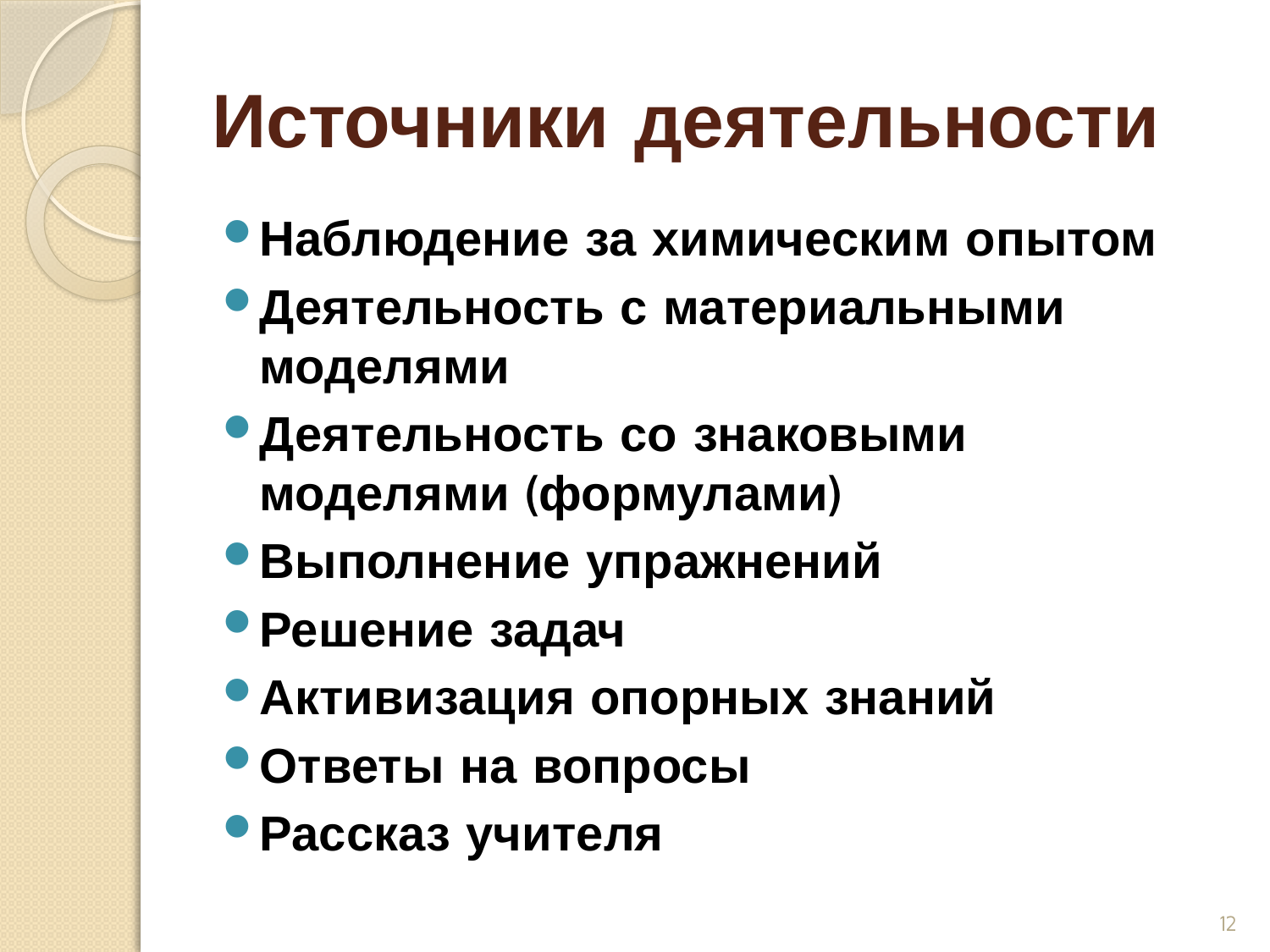

# Источники деятельности
Наблюдение за химическим опытом
Деятельность с материальными моделями
Деятельность со знаковыми моделями (формулами)
Выполнение упражнений
Решение задач
Активизация опорных знаний
Ответы на вопросы
Рассказ учителя

12